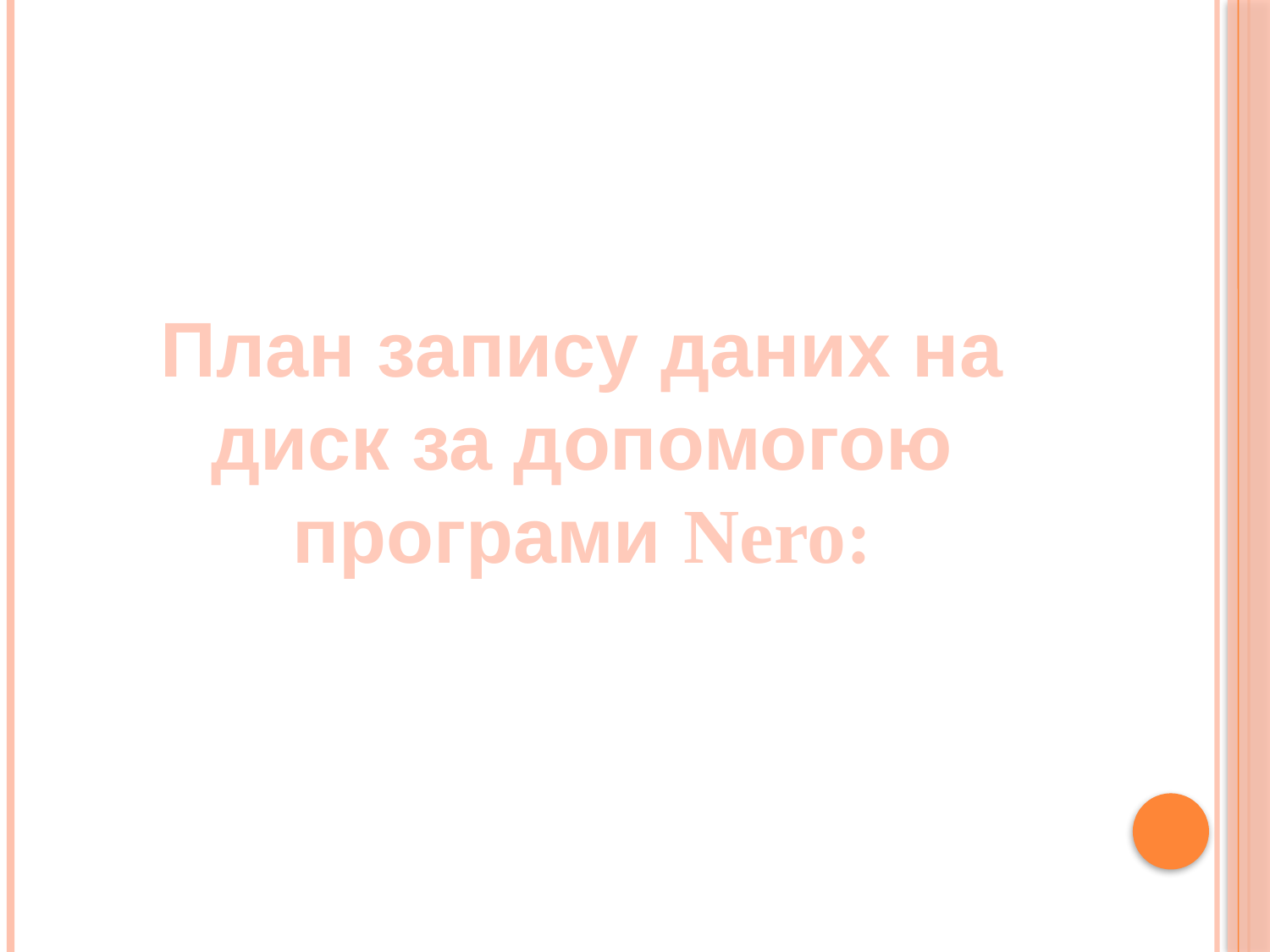

# План запису даних на диск за допомогою програми Nero: